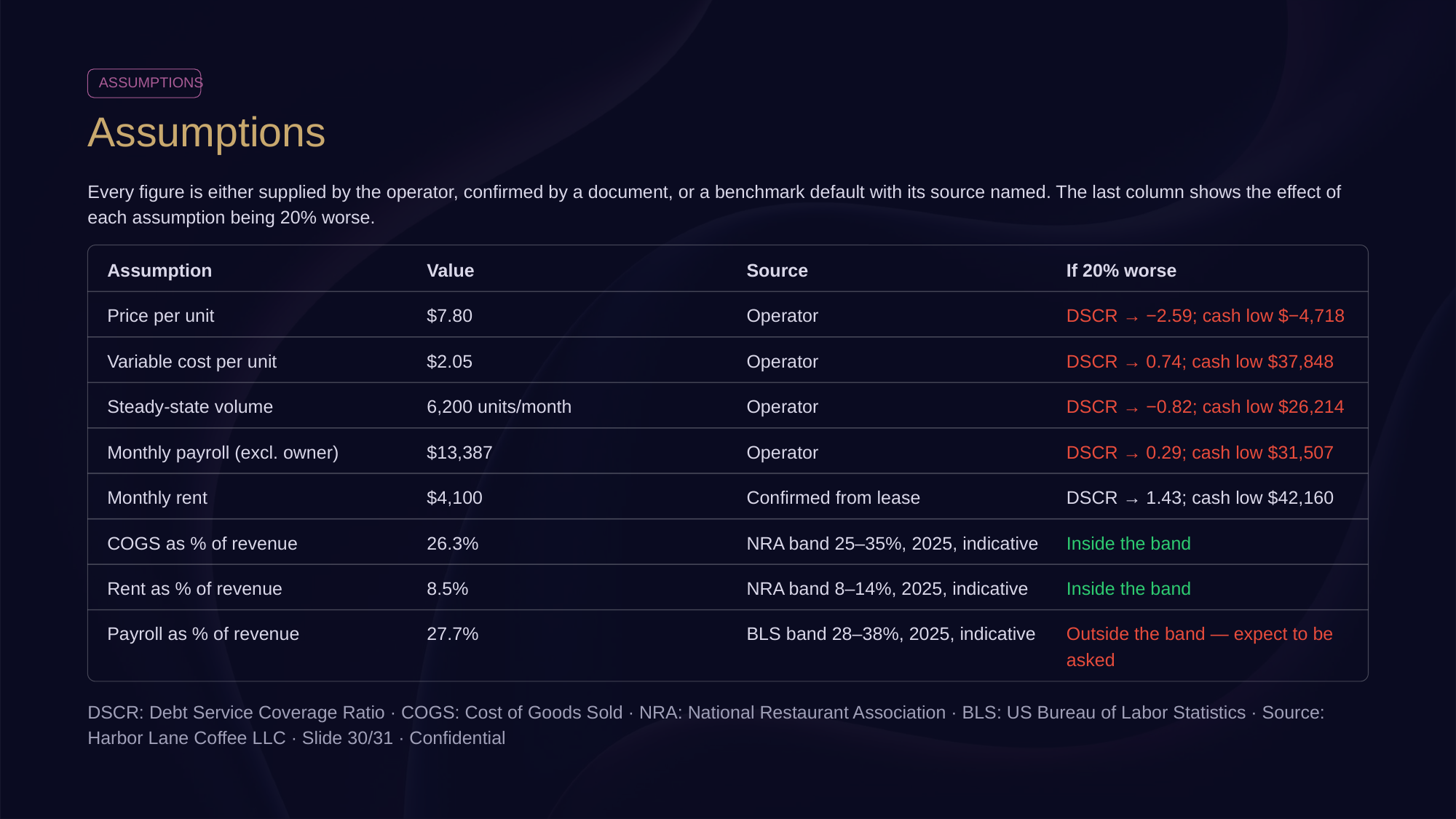

ASSUMPTIONS
Assumptions
Every figure is either supplied by the operator, confirmed by a document, or a benchmark default with its source named. The last column shows the effect of each assumption being 20% worse.

Assumption
Value
Source
If 20% worse

Price per unit
$7.80
Operator
DSCR → −2.59; cash low $−4,718

Variable cost per unit
$2.05
Operator
DSCR → 0.74; cash low $37,848

Steady-state volume
6,200 units/month
Operator
DSCR → −0.82; cash low $26,214

Monthly payroll (excl. owner)
$13,387
Operator
DSCR → 0.29; cash low $31,507

Monthly rent
$4,100
Confirmed from lease
DSCR → 1.43; cash low $42,160

COGS as % of revenue
26.3%
NRA band 25–35%, 2025, indicative
Inside the band

Rent as % of revenue
8.5%
NRA band 8–14%, 2025, indicative
Inside the band

Payroll as % of revenue
27.7%
BLS band 28–38%, 2025, indicative
Outside the band — expect to be asked
DSCR: Debt Service Coverage Ratio · COGS: Cost of Goods Sold · NRA: National Restaurant Association · BLS: US Bureau of Labor Statistics · Source: Harbor Lane Coffee LLC · Slide 30/31 · Confidential